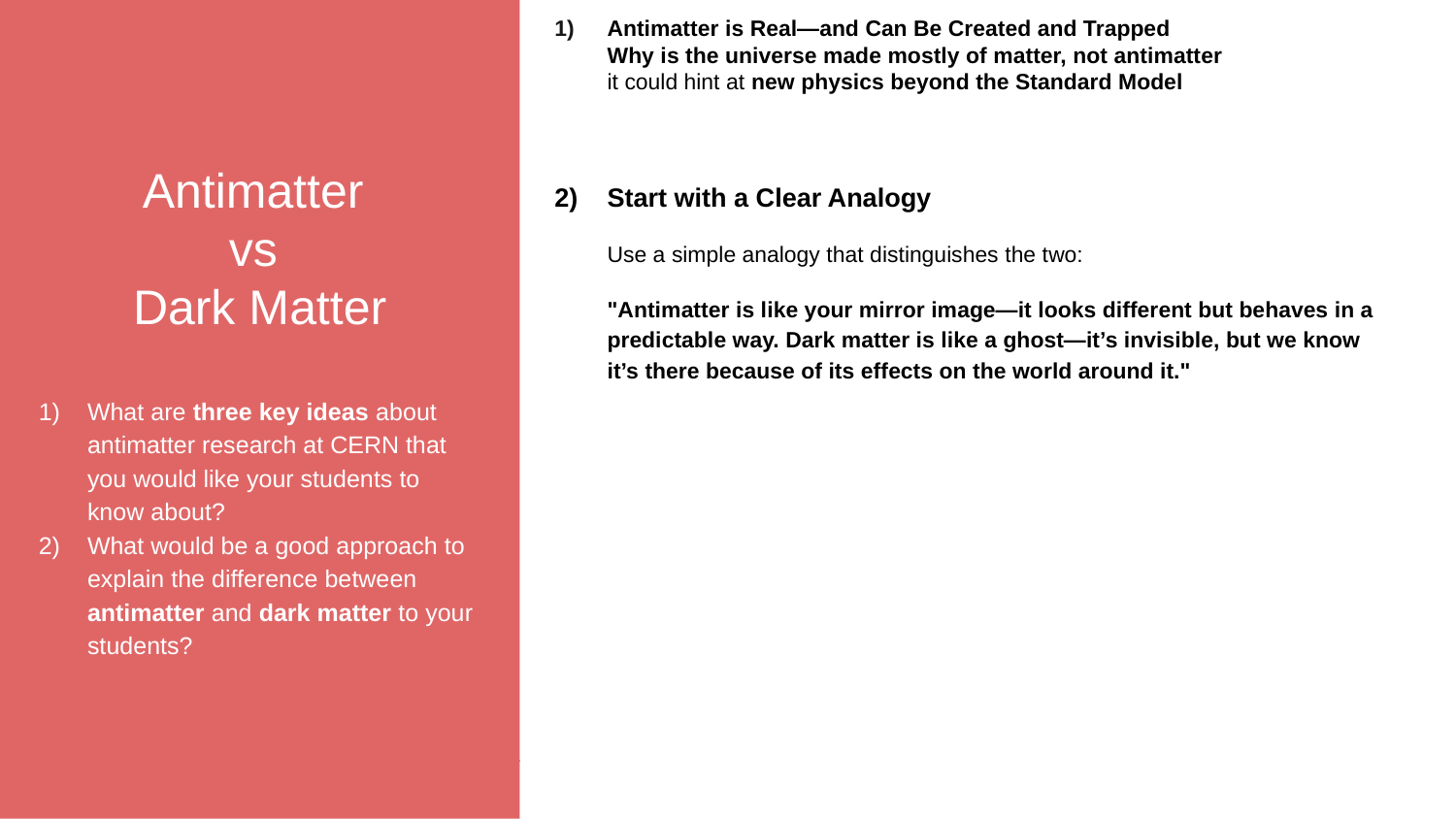

Antimatter
vs
Dark Matter

What are three key ideas about antimatter research at CERN that you would like your students to know about?
What would be a good approach to explain the difference between antimatter and dark matter to your students?
Antimatter is Real—and Can Be Created and Trapped
Why is the universe made mostly of matter, not antimatter
it could hint at new physics beyond the Standard Model

Start with a Clear Analogy
Use a simple analogy that distinguishes the two:
"Antimatter is like your mirror image—it looks different but behaves in a predictable way. Dark matter is like a ghost—it’s invisible, but we know it’s there because of its effects on the world around it."